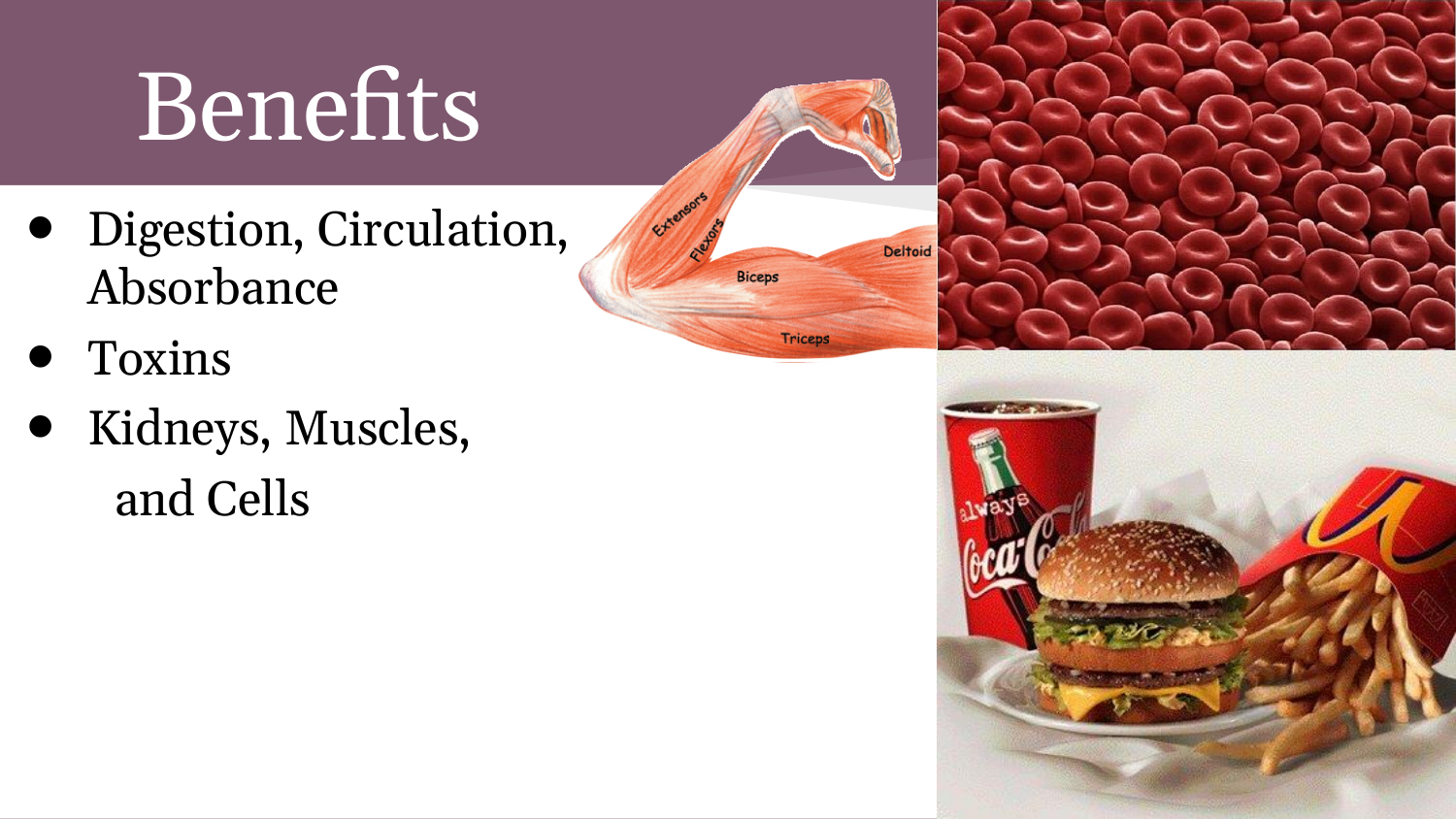

# Benefits

Digestion, Circulation, Absorbance
Toxins
Kidneys, Muscles,
      and Cells